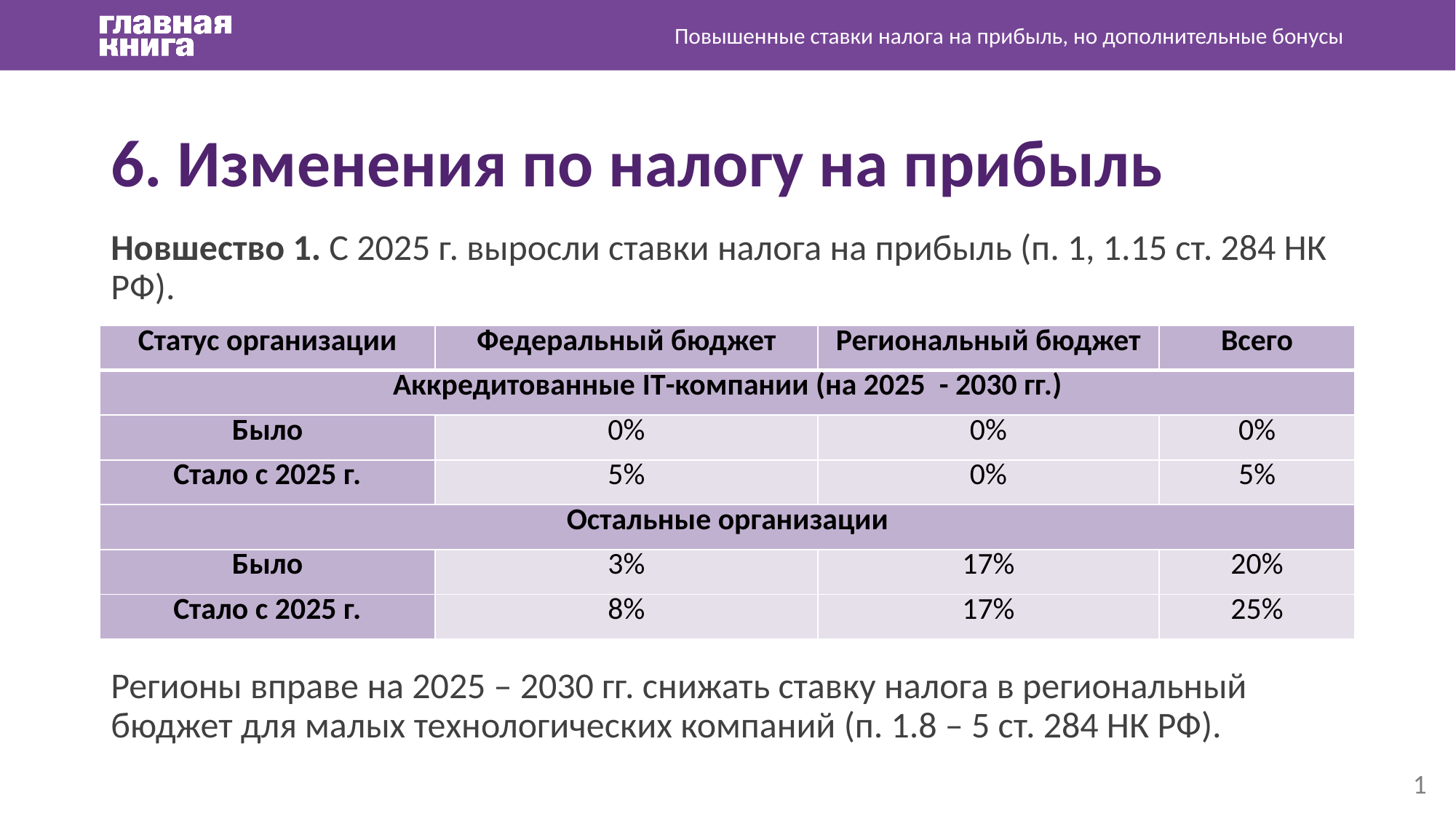

Повышенные ставки налога на прибыль, но дополнительные бонусы
6. Изменения по налогу на прибыль
Новшество 1. С 2025 г. выросли ставки налога на прибыль (п. 1, 1.15 ст. 284 НК РФ).

Регионы вправе на 2025 – 2030 гг. снижать ставку налога в региональный бюджет для малых технологических компаний (п. 1.8 – 5 ст. 284 НК РФ).

| Статус организации | Федеральный бюджет | Региональный бюджет | Всего |
| --- | --- | --- | --- |
| Аккредитованные IT-компании (на 2025 - 2030 гг.) |  |  |  |
| Было | 0% | 0% | 0% |
| Стало с 2025 г. | 5% | 0% | 5% |
| Остальные организации |  |  |  |
| Было | 3% | 17% | 20% |
| Стало с 2025 г. | 8% | 17% | 25% |